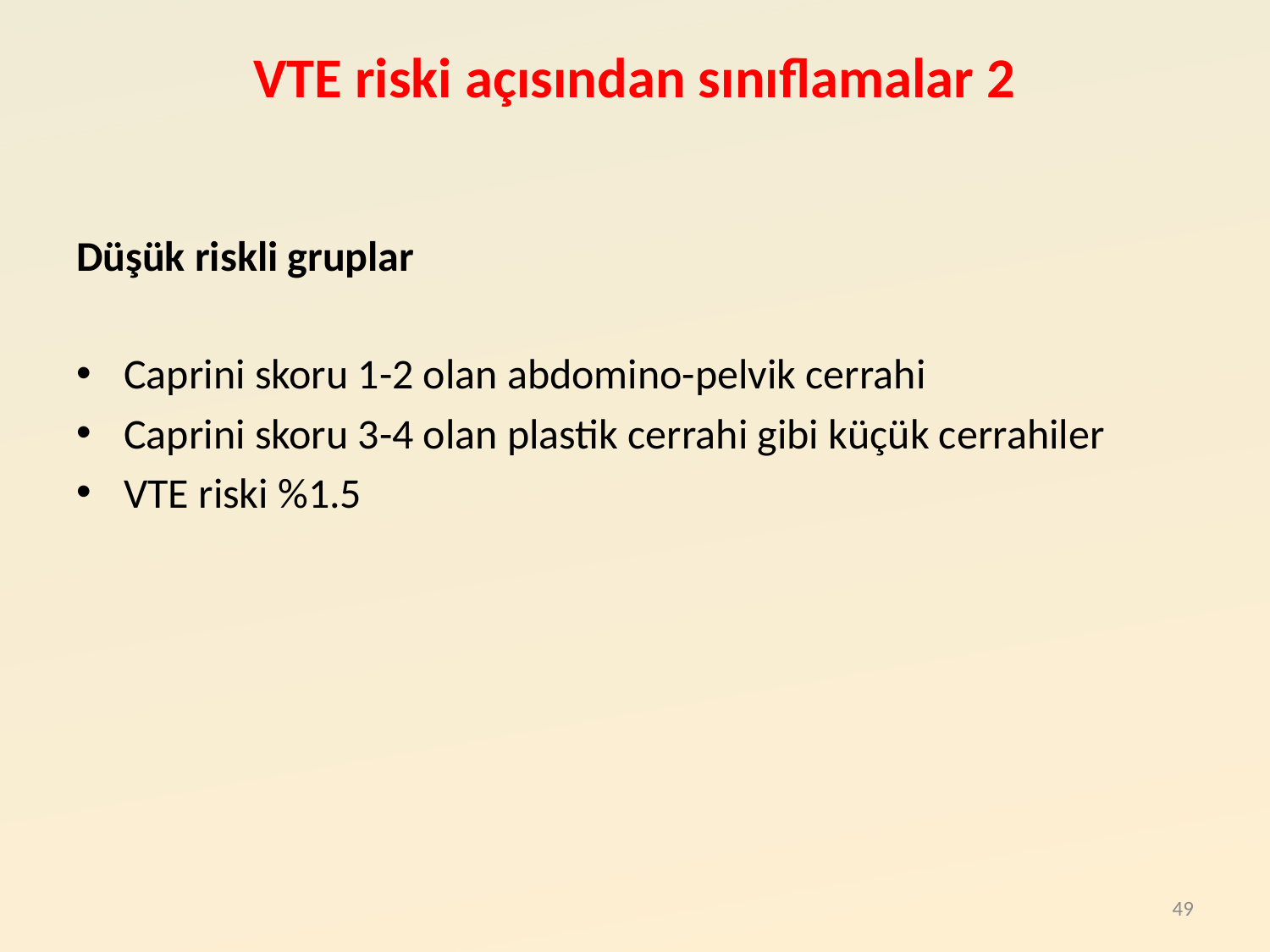

# VTE riski açısından sınıflamalar 2
Düşük riskli gruplar

Caprini skoru 1-2 olan abdomino-pelvik cerrahi
Caprini skoru 3-4 olan plastik cerrahi gibi küçük cerrahiler
VTE riski %1.5
49